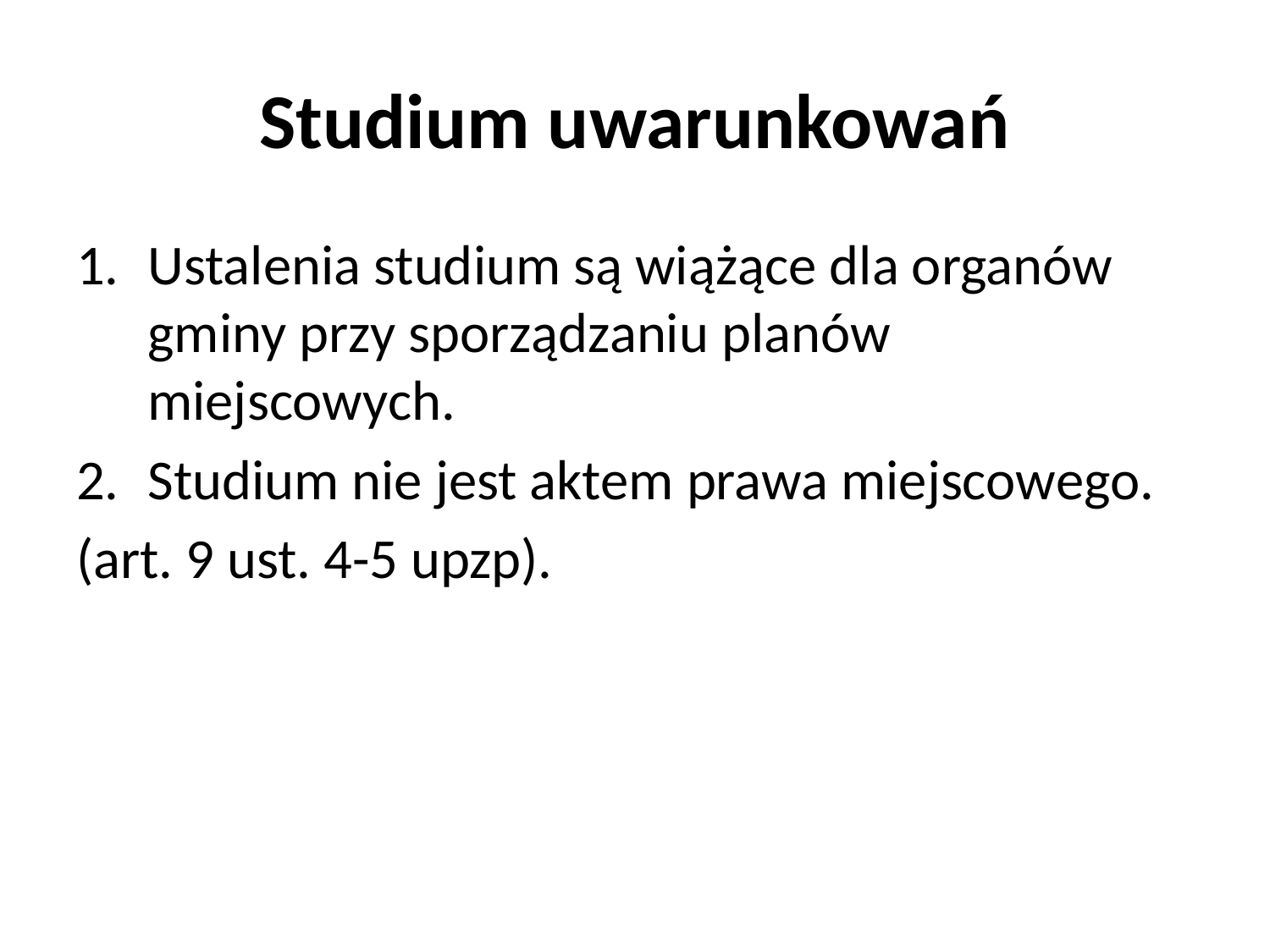

# Studium uwarunkowań
Ustalenia studium są wiążące dla organów gminy przy sporządzaniu planów miejscowych.
Studium nie jest aktem prawa miejscowego.
(art. 9 ust. 4-5 upzp).